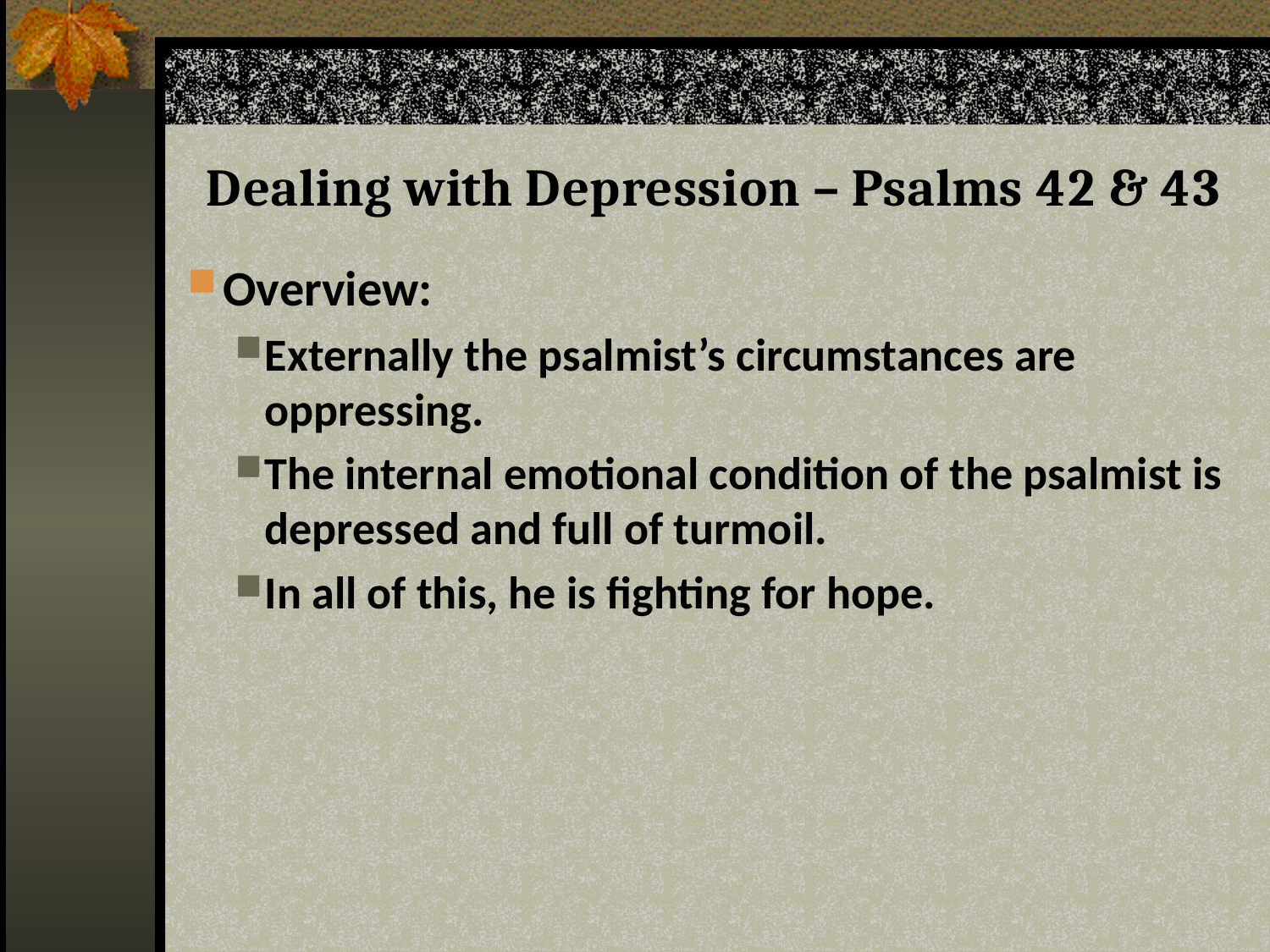

# Dealing with Depression – Psalms 42 & 43
Overview:
Externally the psalmist’s circumstances are oppressing.
The internal emotional condition of the psalmist is depressed and full of turmoil.
In all of this, he is fighting for hope.